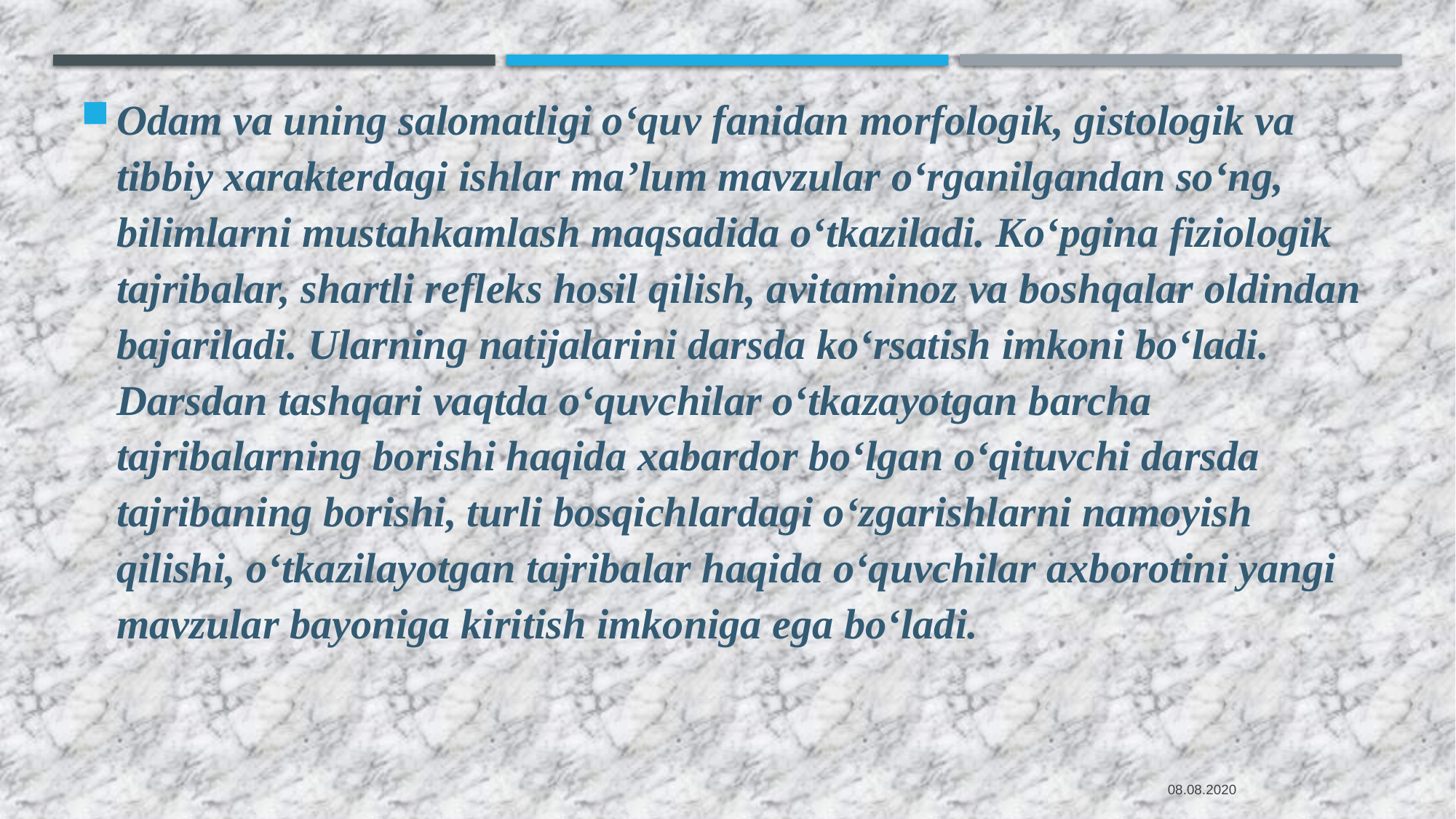

Odam va uning salomatligi o‘quv fanidan morfologik, gistologik va tibbiy xarakterdagi ishlar ma’lum mavzular o‘rganilgandan so‘ng, bilim­larni mustahkamlash maqsadida o‘tkaziladi. Ko‘pgina fiziologik tajriba­lar, shartli refleks hosil qilish, avitaminoz va boshqalar oldindan bajariladi. Ularning natijalarini darsda ko‘rsatish imkoni bo‘ladi. Darsdan tashqari vaqtda o‘quvchilar o‘tkazayotgan barcha tajribalarning borishi haqida xabardor bo‘lgan o‘qituvchi darsda tajribaning borishi, turli bosqichlardagi o‘zgarishlarni namoyish qilishi, o‘tkazilayotgan tajribalar haqida o‘quvchilar axborotini yangi mavzular bayoniga kiritish imkoniga ega bo‘ladi.

08.08.2020